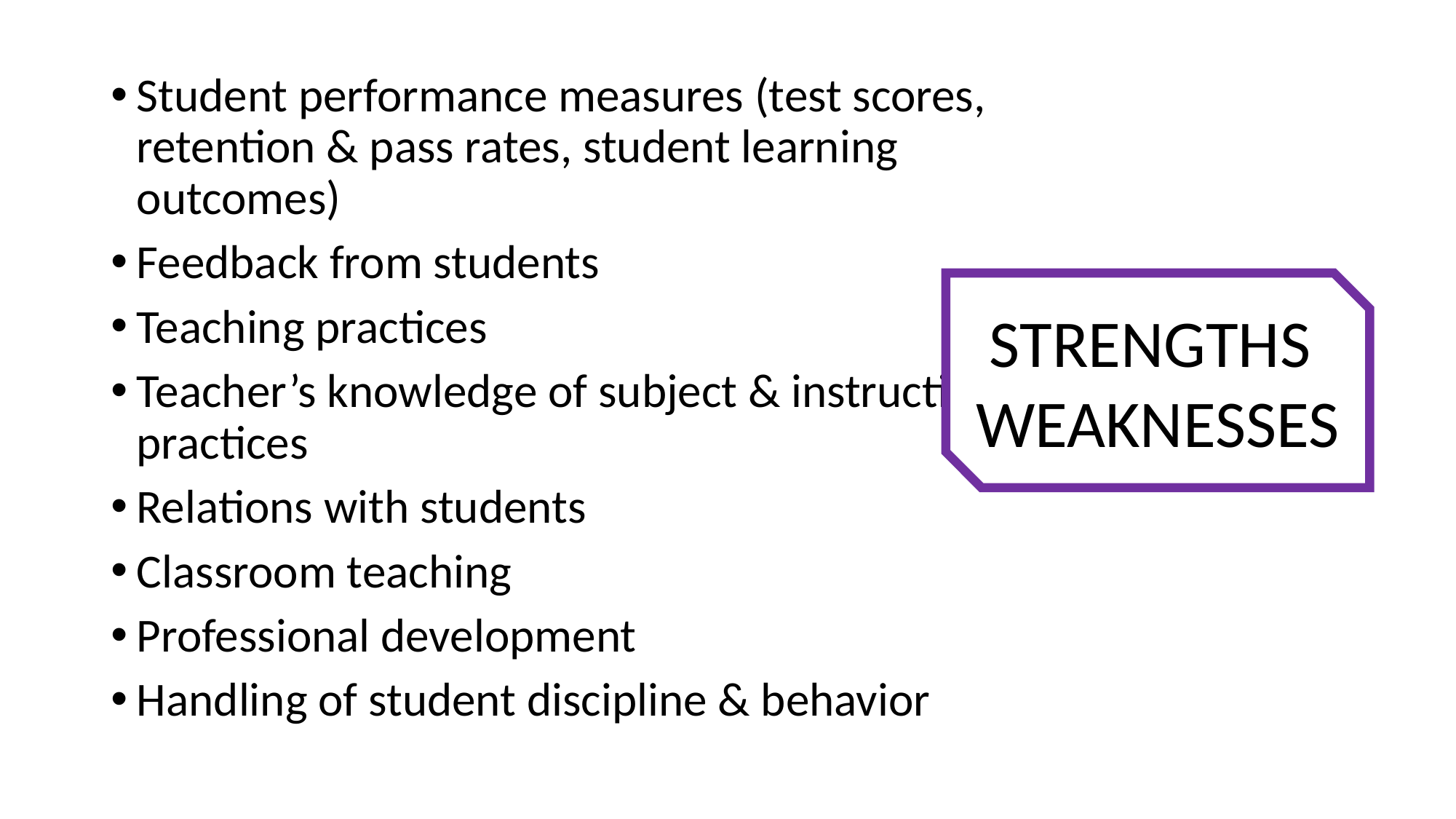

Student performance measures (test scores, retention & pass rates, student learning outcomes)
Feedback from students
Teaching practices
Teacher’s knowledge of subject & instructional practices
Relations with students
Classroom teaching
Professional development
Handling of student discipline & behavior
STRENGTHS  WEAKNESSES